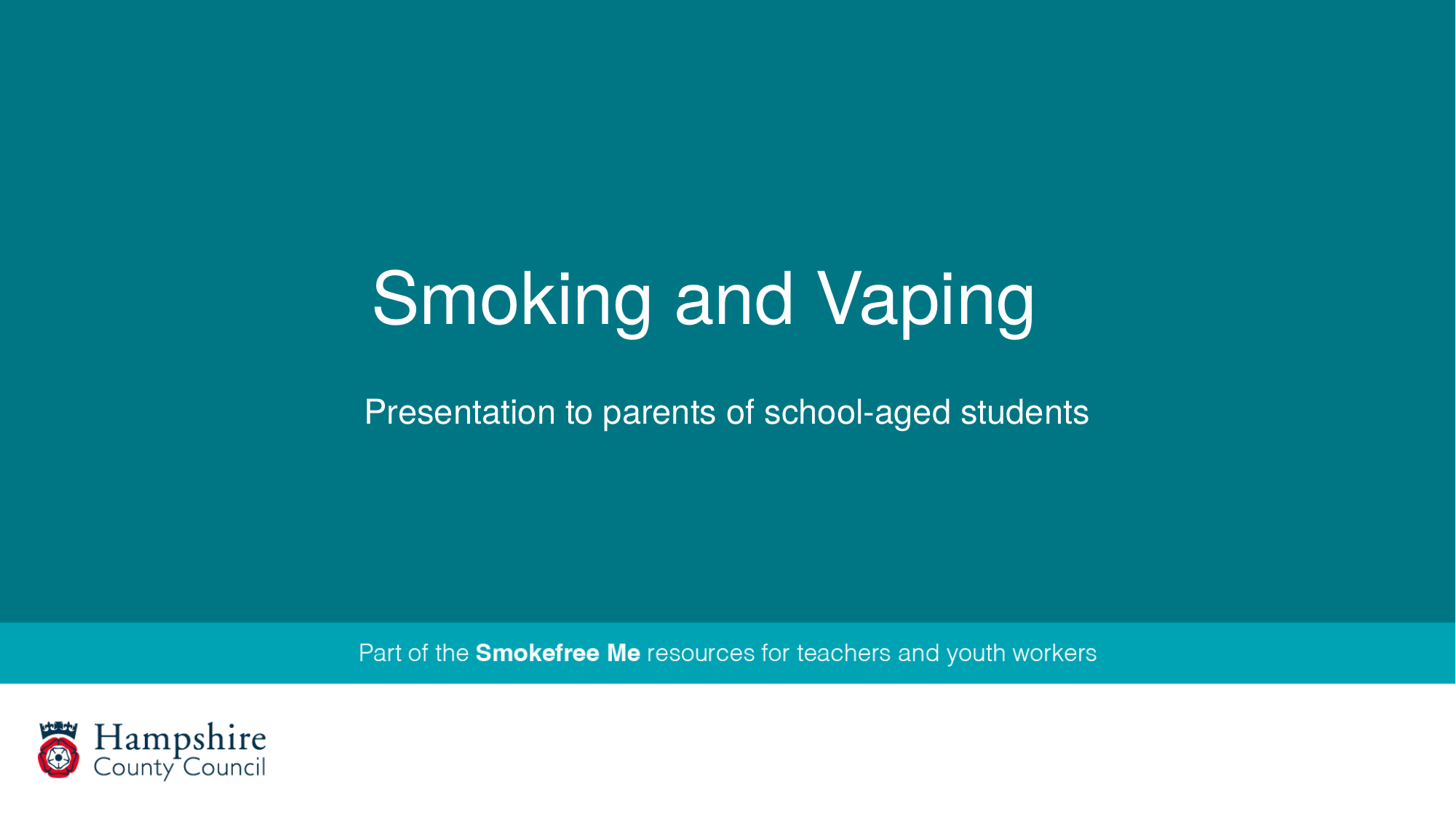

# Smoking and Vaping
Presentation to parents of school-aged students